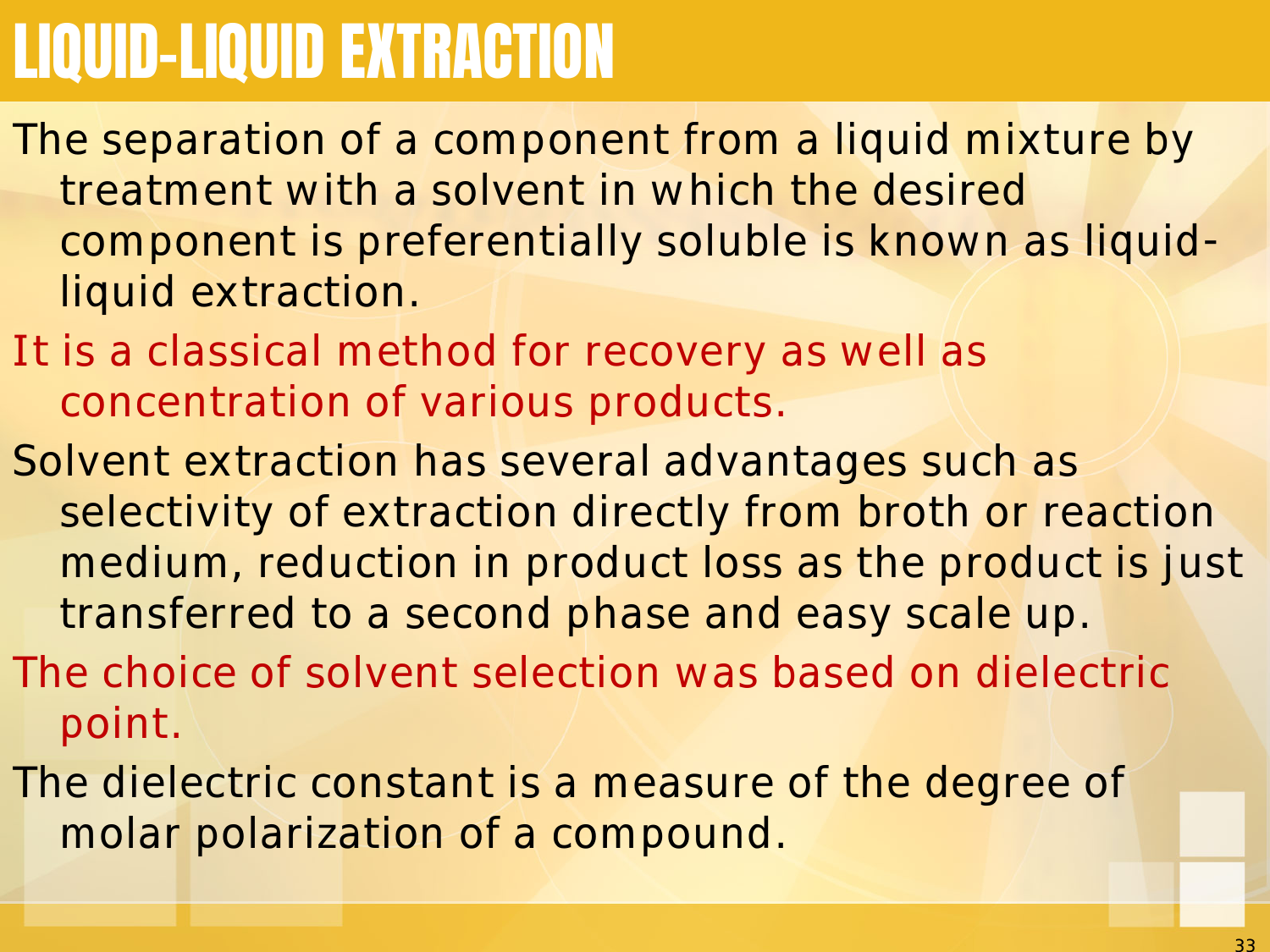

# LIQUID-LIQUID EXTRACTION
The separation of a component from a liquid mixture by treatment with a solvent in which the desired component is preferentially soluble is known as liquid-liquid extraction.
It is a classical method for recovery as well as  concentration of various products.
Solvent extraction has several advantages such as selectivity of extraction directly from broth or reaction medium, reduction in product loss as the product is just transferred to a second phase and easy scale up.
The choice of solvent selection was based on dielectric point.
The dielectric constant is a measure of the degree of molar polarization of a compound.
33